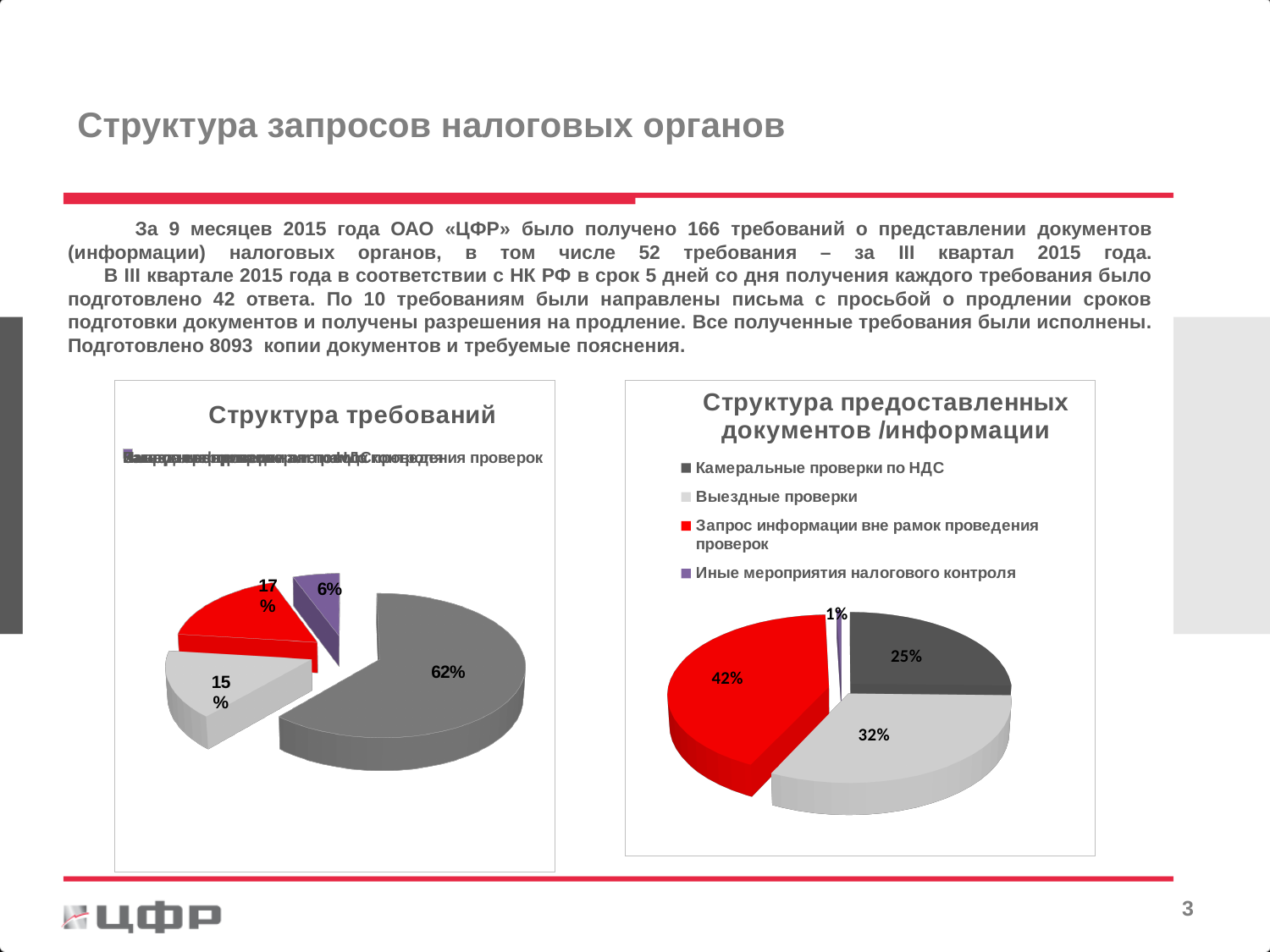

Структура запросов налоговых органов

# За 9 месяцев 2015 года ОАО «ЦФР» было получено 166 требований о представлении документов (информации) налоговых органов, в том числе 52 требования – за III квартал 2015 года. В III квартале 2015 года в соответствии с НК РФ в срок 5 дней со дня получения каждого требования было подготовлено 42 ответа. По 10 требованиям были направлены письма с просьбой о продлении сроков подготовки документов и получены разрешения на продление. Все полученные требования были исполнены. Подготовлено 8093  копии документов и требуемые пояснения.

[unsupported chart]

[unsupported chart]

3